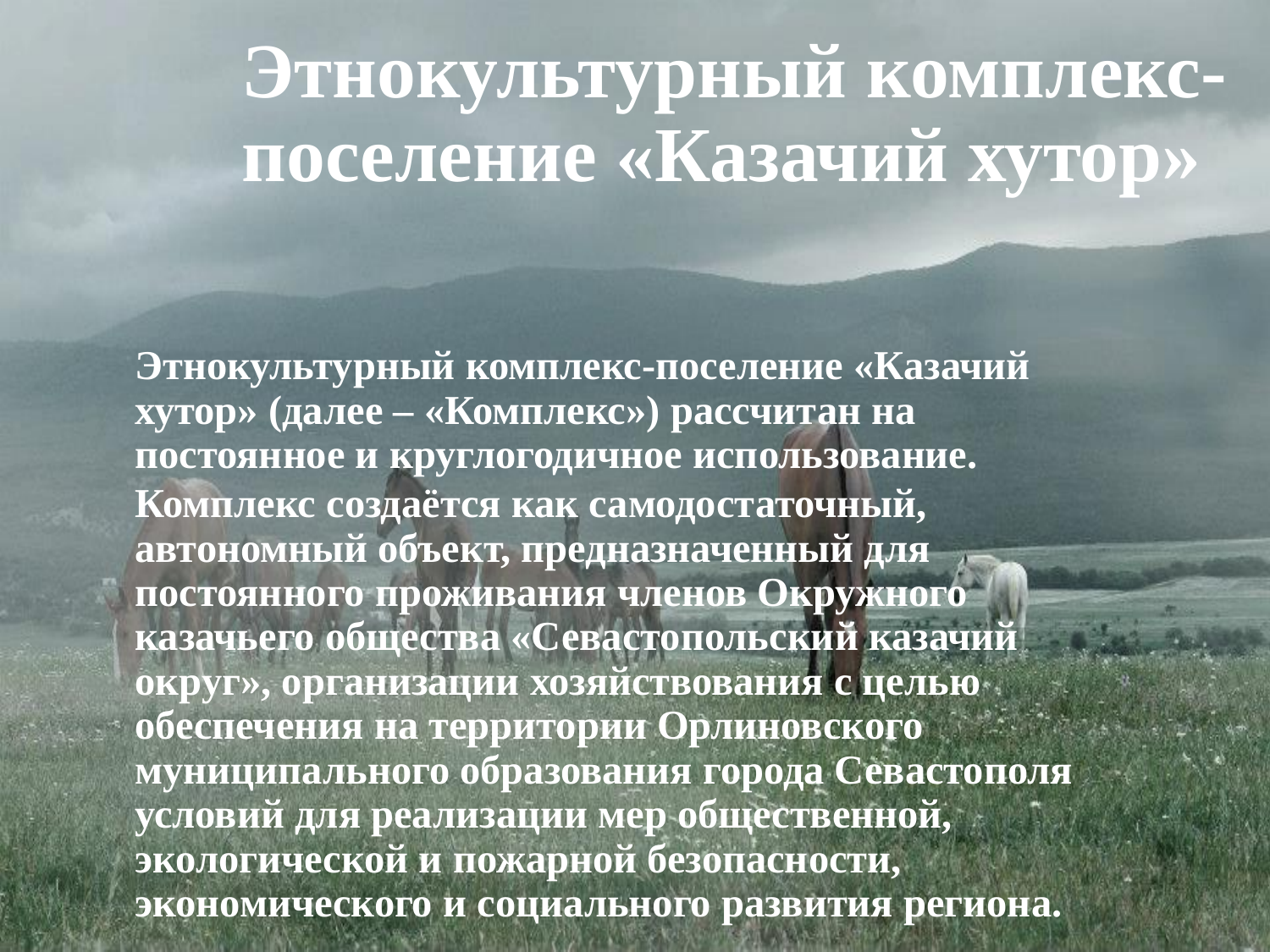

# Этнокультурный комплекс-поселение «Казачий хутор»
Этнокультурный комплекс-поселение «Казачий хутор» (далее – «Комплекс») рассчитан на постоянное и круглогодичное использование.
Комплекс создаётся как самодостаточный, автономный объект, предназначенный для постоянного проживания членов Окружного казачьего общества «Севастопольский казачий округ», организации хозяйствования с целью обеспечения на территории Орлиновского муниципального образования города Севастополя условий для реализации мер общественной, экологической и пожарной безопасности, экономического и социального развития региона.